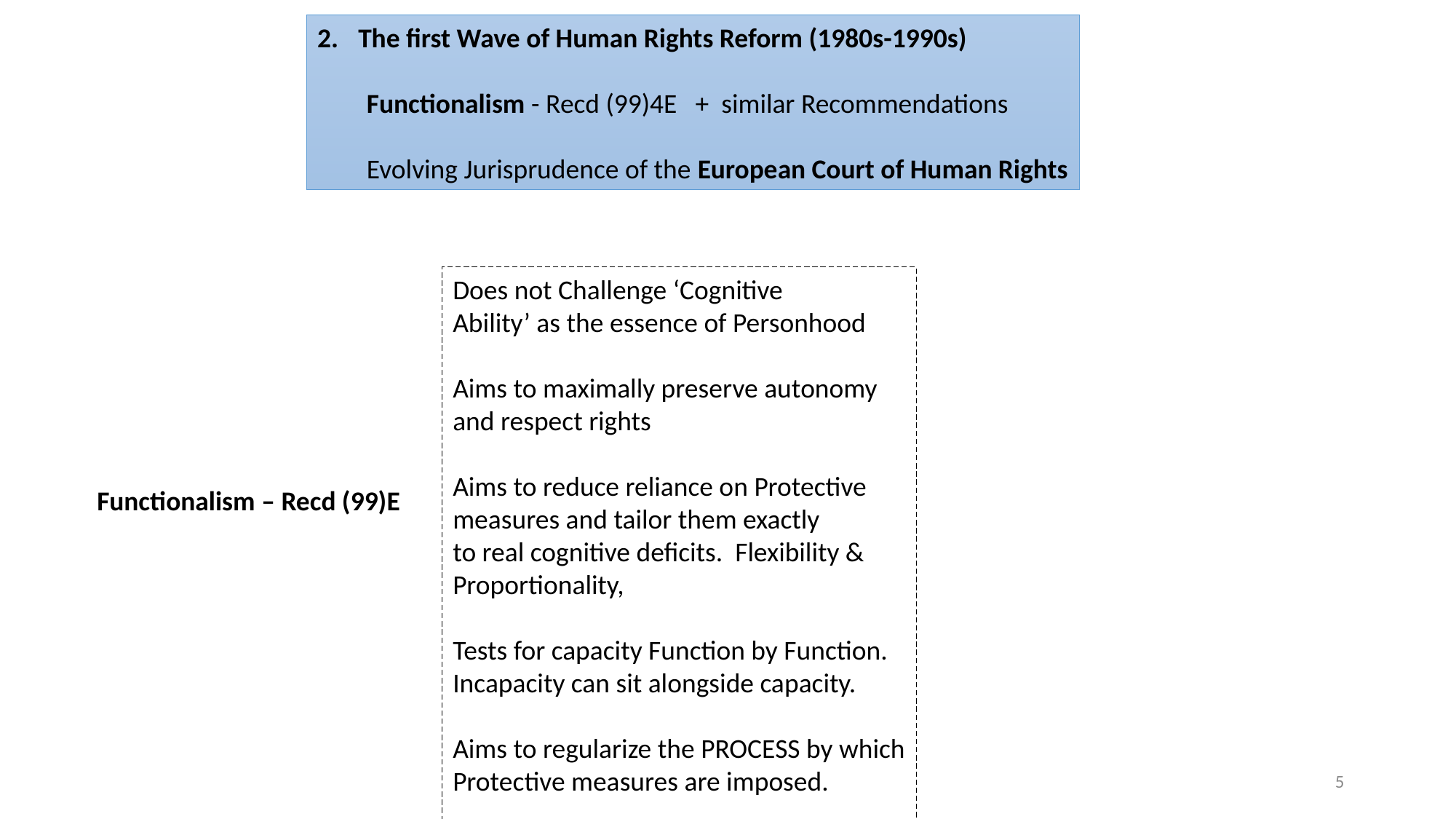

The first Wave of Human Rights Reform (1980s-1990s)

        Functionalism - Recd (99)4E   +  similar Recommendations

        Evolving Jurisprudence of the European Court of Human Rights
Does not Challenge ‘Cognitive
Ability’ as the essence of Personhood

Aims to maximally preserve autonomy
and respect rights

Aims to reduce reliance on Protective
measures and tailor them exactly
to real cognitive deficits.  Flexibility &
Proportionality,

Tests for capacity Function by Function.
Incapacity can sit alongside capacity.

Aims to regularize the PROCESS by which
Protective measures are imposed.

Functionalism – Recd (99)E
5